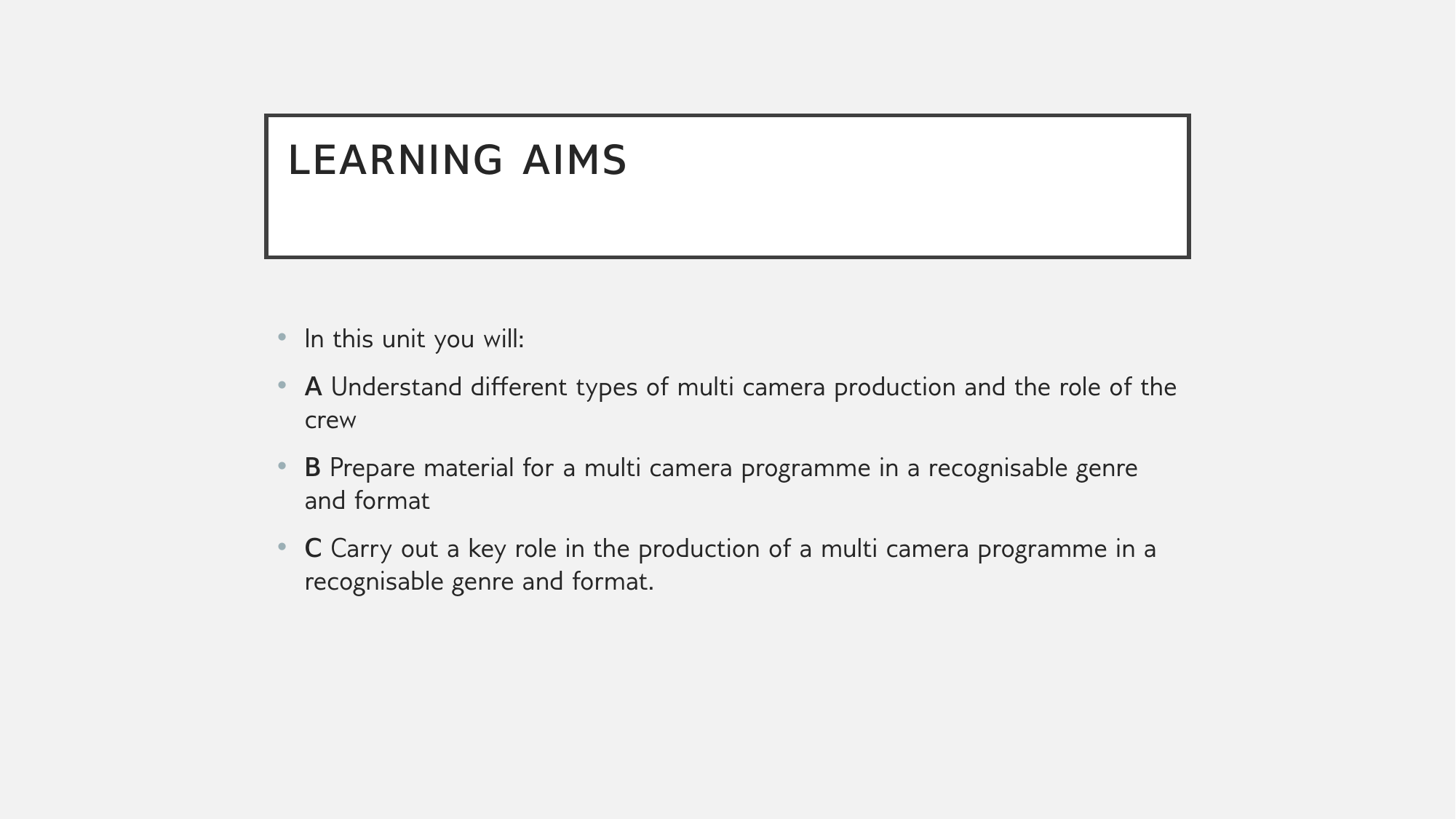

# Learning aims
In this unit you will:
A Understand different types of multi camera production and the role of the crew
B Prepare material for a multi camera programme in a recognisable genre and format
C Carry out a key role in the production of a multi camera programme in a recognisable genre and format.